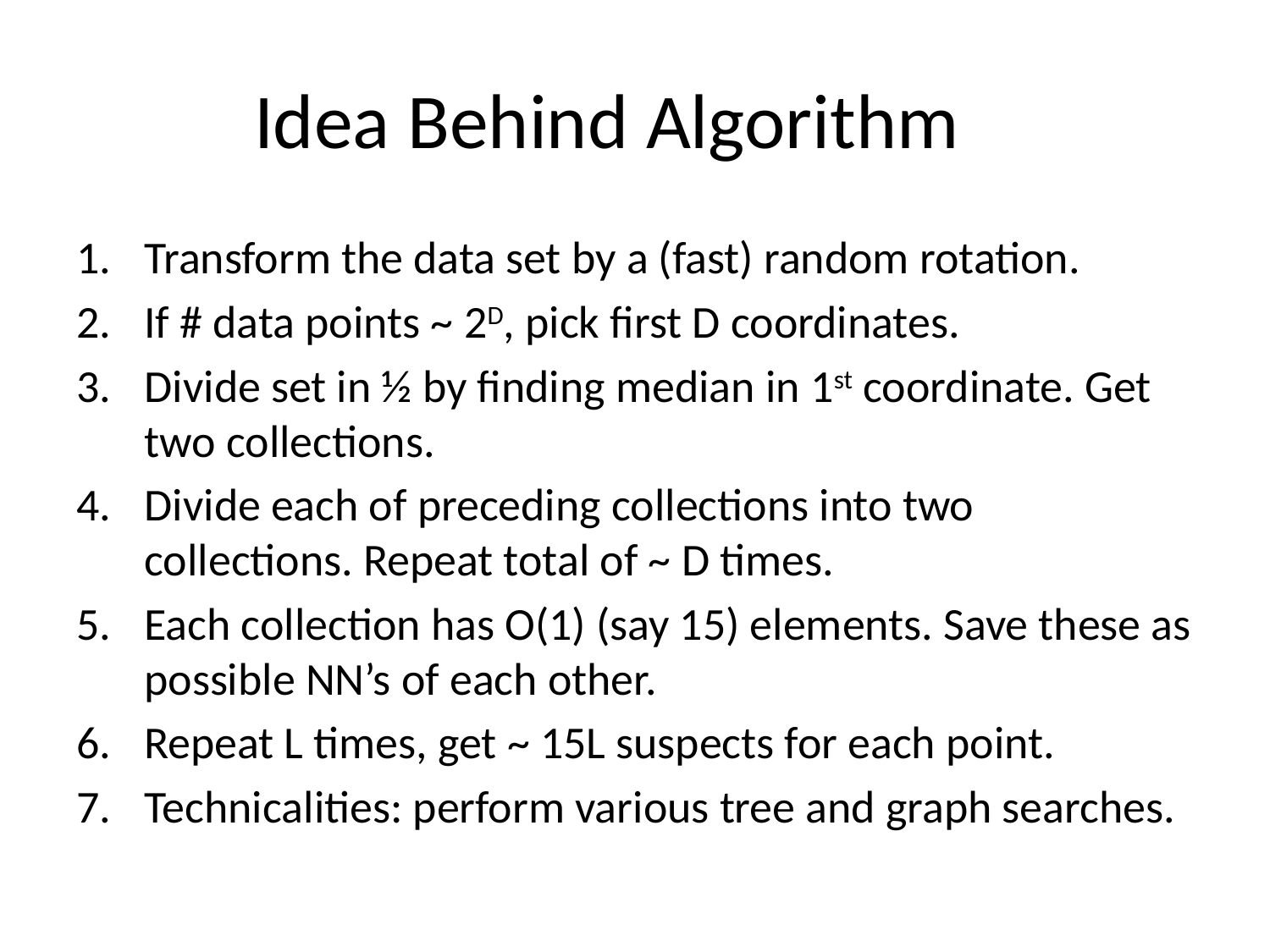

# Idea Behind Algorithm
Transform the data set by a (fast) random rotation.
If # data points ~ 2D, pick first D coordinates.
Divide set in ½ by finding median in 1st coordinate. Get two collections.
Divide each of preceding collections into two collections. Repeat total of ~ D times.
Each collection has O(1) (say 15) elements. Save these as possible NN’s of each other.
Repeat L times, get ~ 15L suspects for each point.
Technicalities: perform various tree and graph searches.